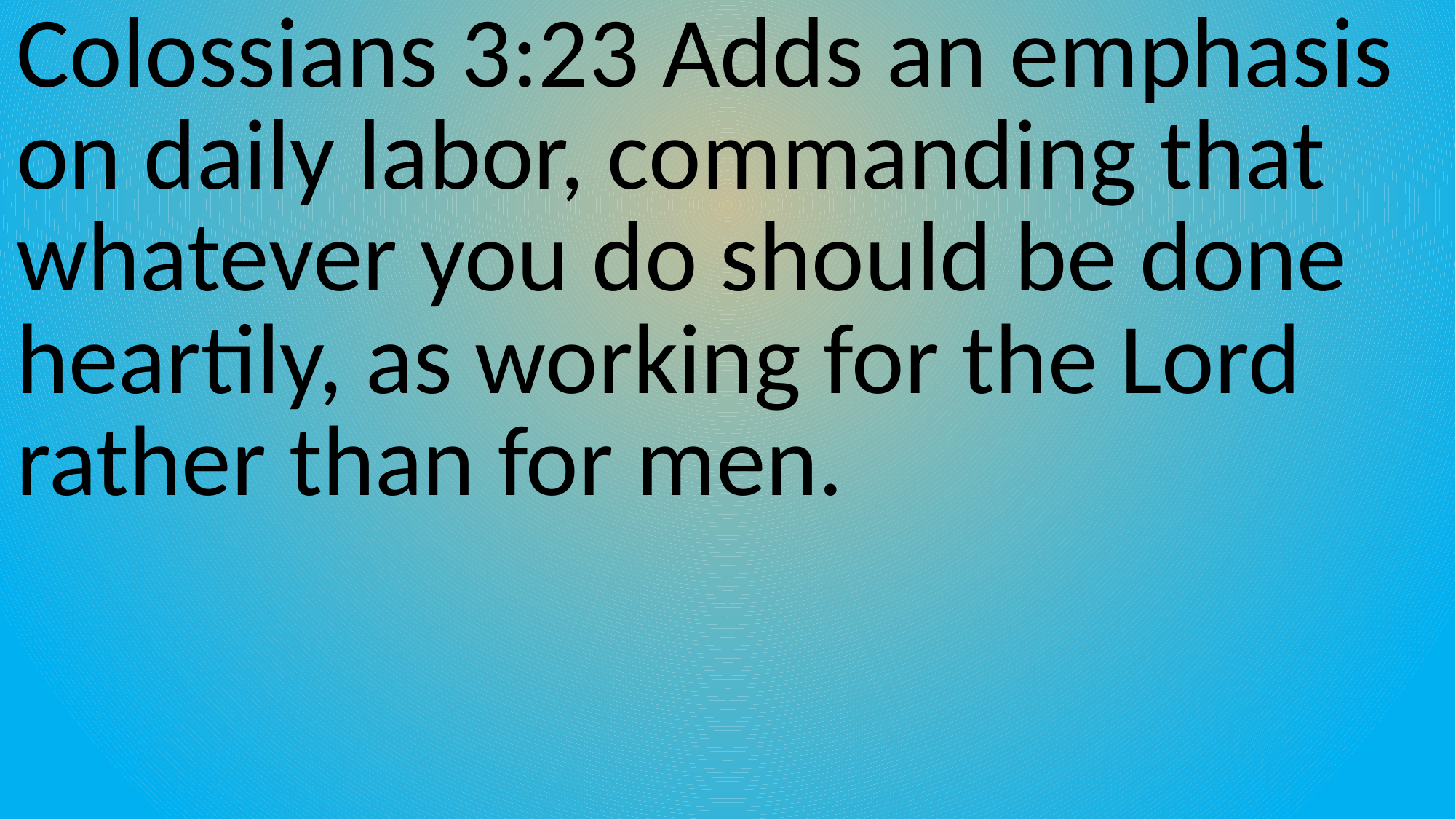

Colossians 3:23 Adds an emphasis on daily labor, commanding that whatever you do should be done heartily, as working for the Lord rather than for men.